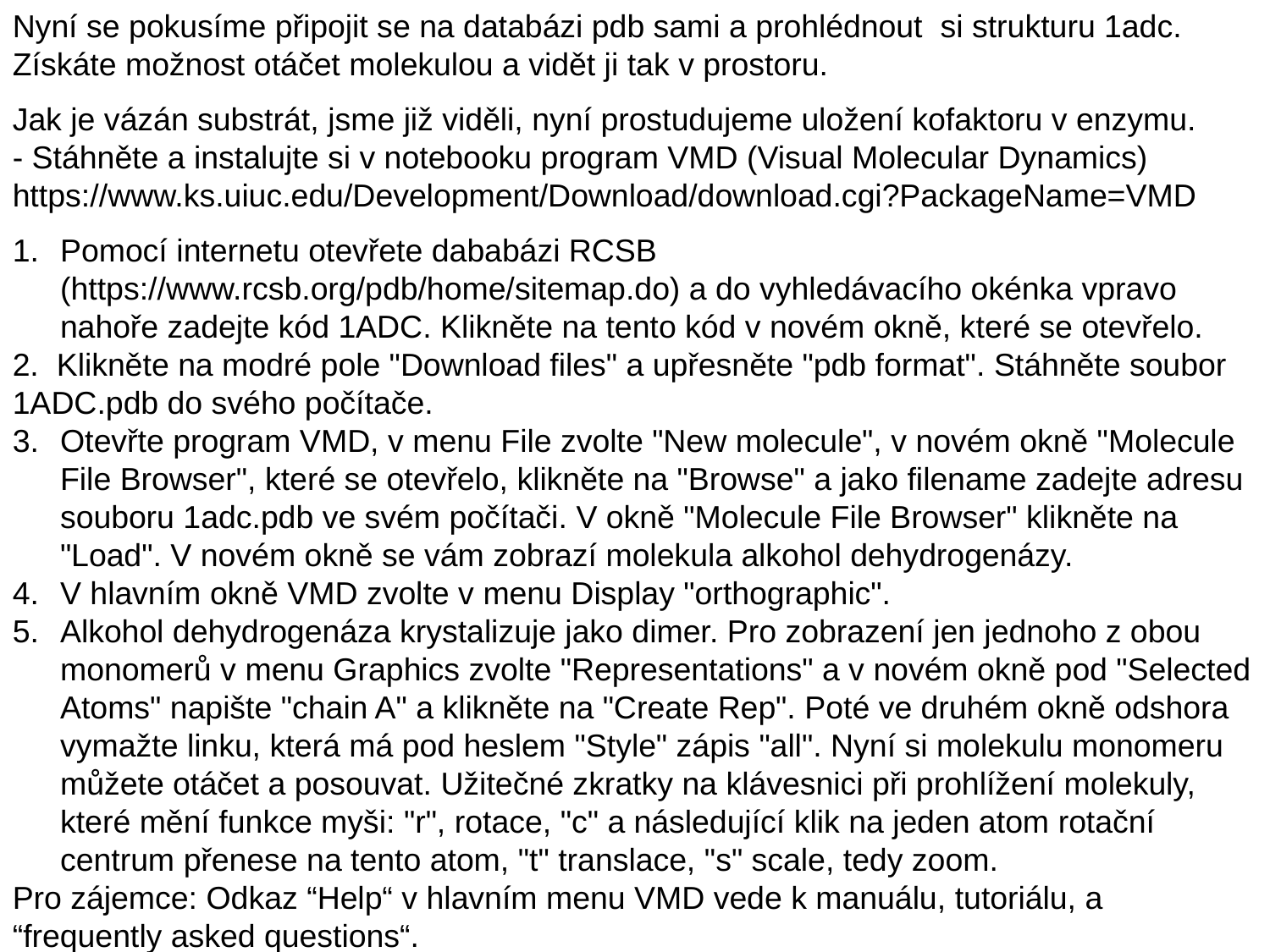

Nyní se pokusíme připojit se na databázi pdb sami a prohlédnout  si strukturu 1adc. Získáte možnost otáčet molekulou a vidět ji tak v prostoru.

Jak je vázán substrát, jsme již viděli, nyní prostudujeme uložení kofaktoru v enzymu.
- Stáhněte a instalujte si v notebooku program VMD (Visual Molecular Dynamics) https://www.ks.uiuc.edu/Development/Download/download.cgi?PackageName=VMD

Pomocí internetu otevřete dababázi RCSB (https://www.rcsb.org/pdb/home/sitemap.do) a do vyhledávacího okénka vpravo nahoře zadejte kód 1ADC. Klikněte na tento kód v novém okně, které se otevřelo.
2.  Klikněte na modré pole "Download files" a upřesněte "pdb format". Stáhněte soubor 1ADC.pdb do svého počítače.
Otevřte program VMD, v menu File zvolte "New molecule", v novém okně "Molecule File Browser", které se otevřelo, klikněte na "Browse" a jako filename zadejte adresu souboru 1adc.pdb ve svém počítači. V okně "Molecule File Browser" klikněte na "Load". V novém okně se vám zobrazí molekula alkohol dehydrogenázy.
V hlavním okně VMD zvolte v menu Display "orthographic".
Alkohol dehydrogenáza krystalizuje jako dimer. Pro zobrazení jen jednoho z obou monomerů v menu Graphics zvolte "Representations" a v novém okně pod "Selected Atoms" napište "chain A" a klikněte na "Create Rep". Poté ve druhém okně odshora vymažte linku, která má pod heslem "Style" zápis "all". Nyní si molekulu monomeru můžete otáčet a posouvat. Užitečné zkratky na klávesnici při prohlížení molekuly, které mění funkce myši: "r", rotace, "c" a následující klik na jeden atom rotační centrum přenese na tento atom, "t" translace, "s" scale, tedy zoom.
Pro zájemce: Odkaz “Help“ v hlavním menu VMD vede k manuálu, tutoriálu, a “frequently asked questions“.